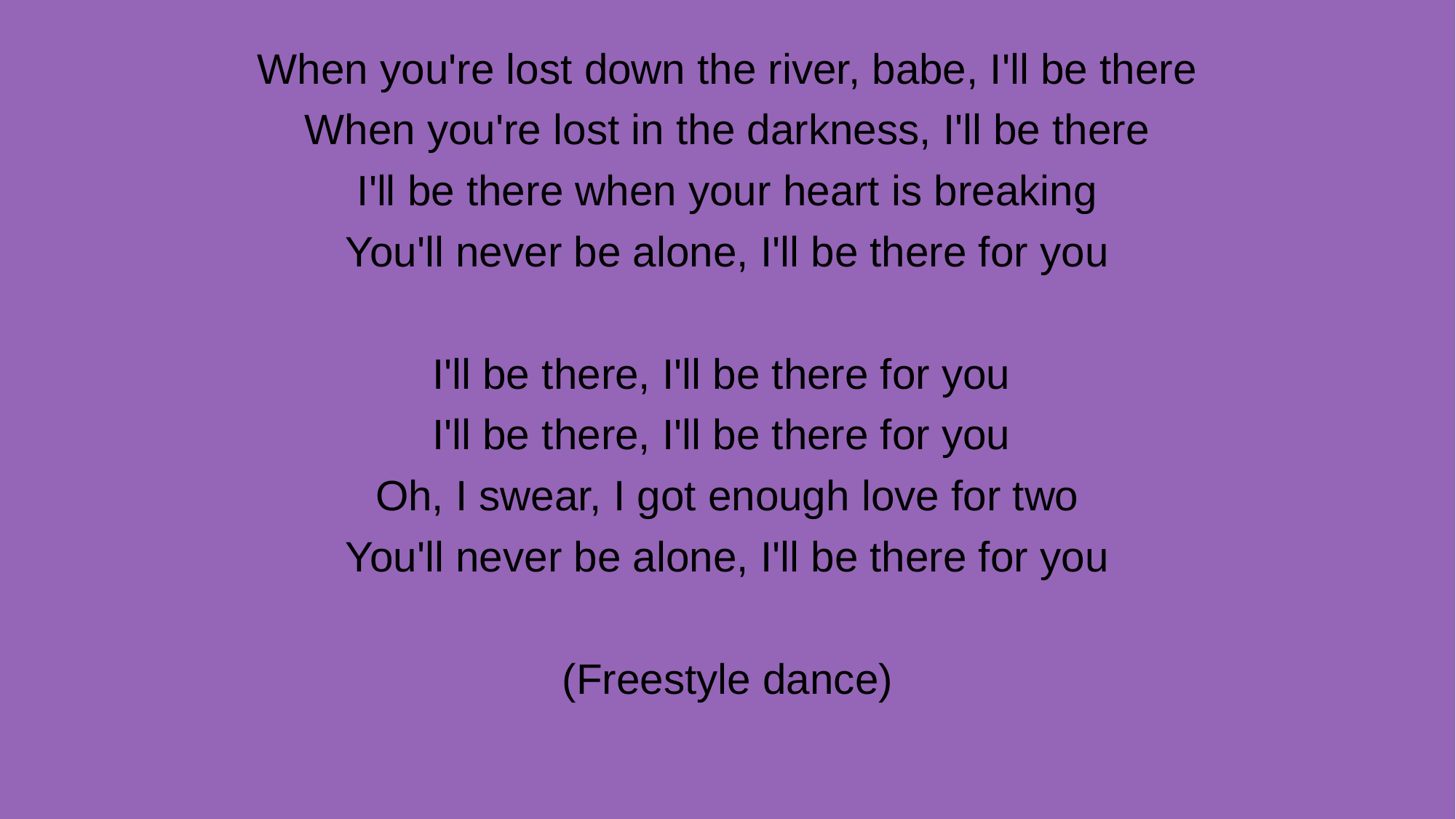

When you're lost down the river, babe, I'll be there
When you're lost in the darkness, I'll be there
I'll be there when your heart is breaking
You'll never be alone, I'll be there for you

I'll be there, I'll be there for you
I'll be there, I'll be there for you
Oh, I swear, I got enough love for two
You'll never be alone, I'll be there for you

(Freestyle dance)